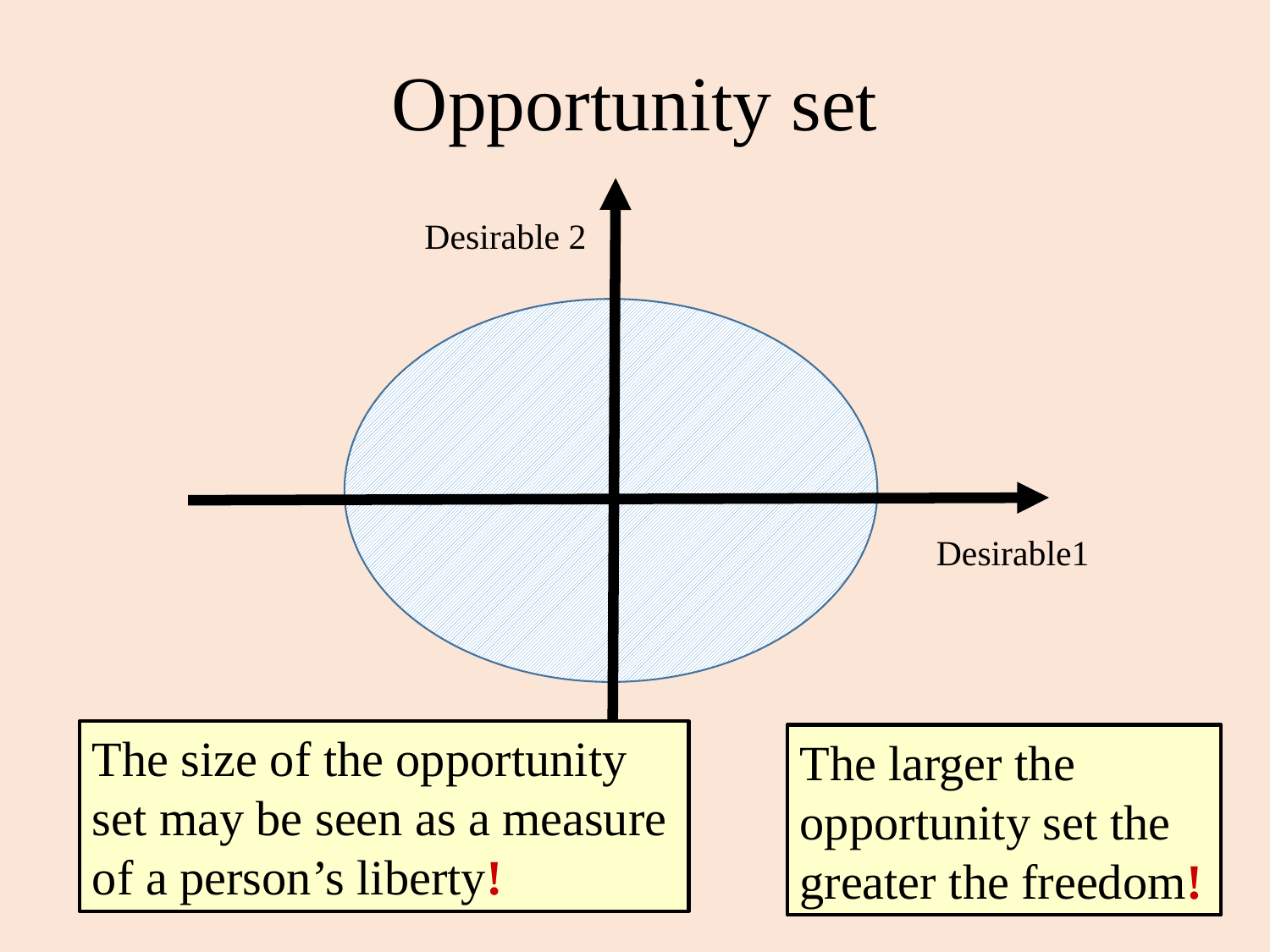

# Opportunity set
Desirable 2
Desirable1

The size of the opportunity set may be seen as a measure of a person’s liberty!
The larger the opportunity set the greater the freedom!